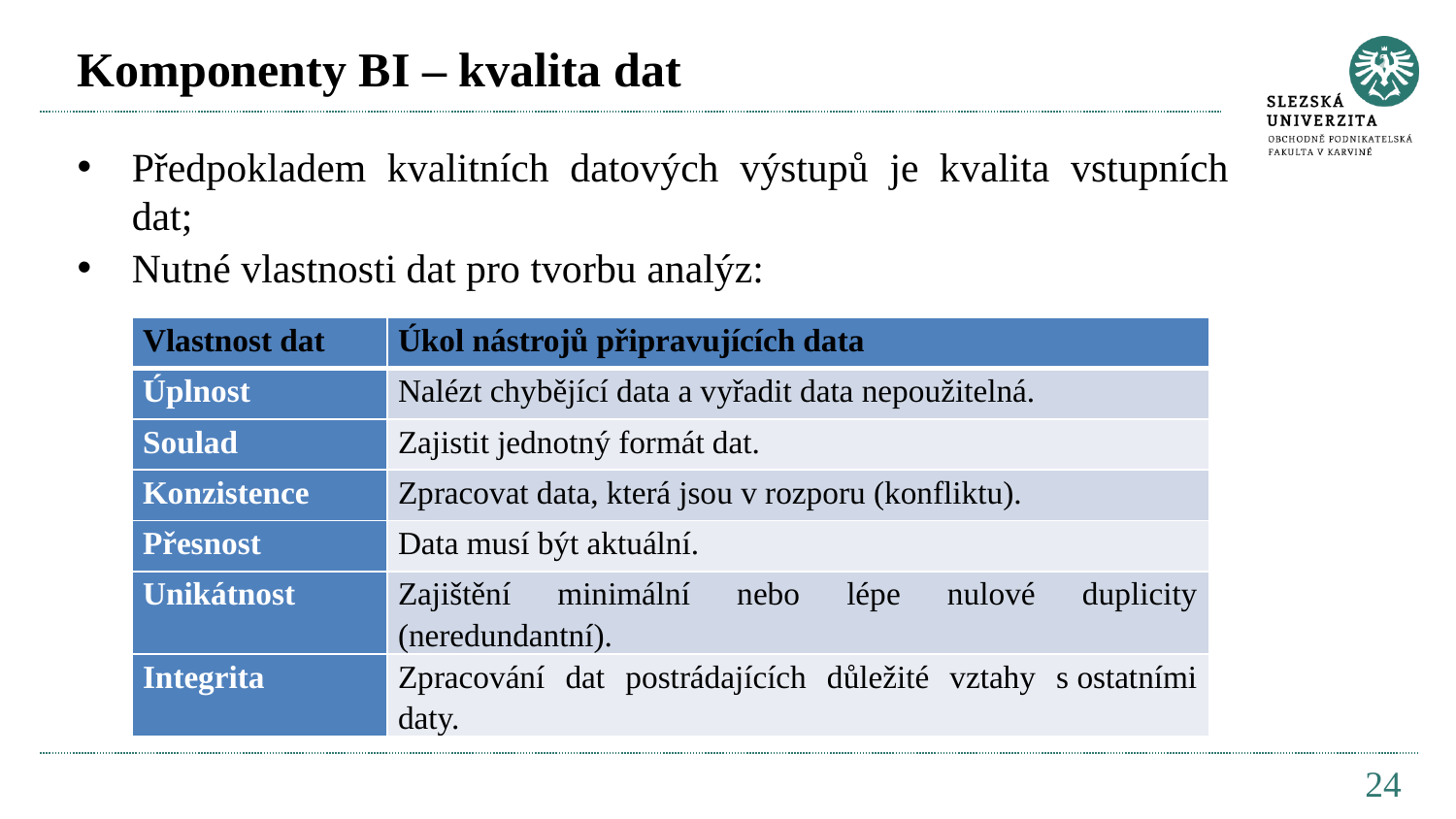

# Komponenty BI – kvalita dat
Předpokladem kvalitních datových výstupů je kvalita vstupních dat;
Nutné vlastnosti dat pro tvorbu analýz:
| Vlastnost dat | Úkol nástrojů připravujících data |
| --- | --- |
| Úplnost | Nalézt chybějící data a vyřadit data nepoužitelná. |
| Soulad | Zajistit jednotný formát dat. |
| Konzistence | Zpracovat data, která jsou v rozporu (konfliktu). |
| Přesnost | Data musí být aktuální. |
| Unikátnost | Zajištění minimální nebo lépe nulové duplicity (neredundantní). |
| Integrita | Zpracování dat postrádajících důležité vztahy s ostatními daty. |

24